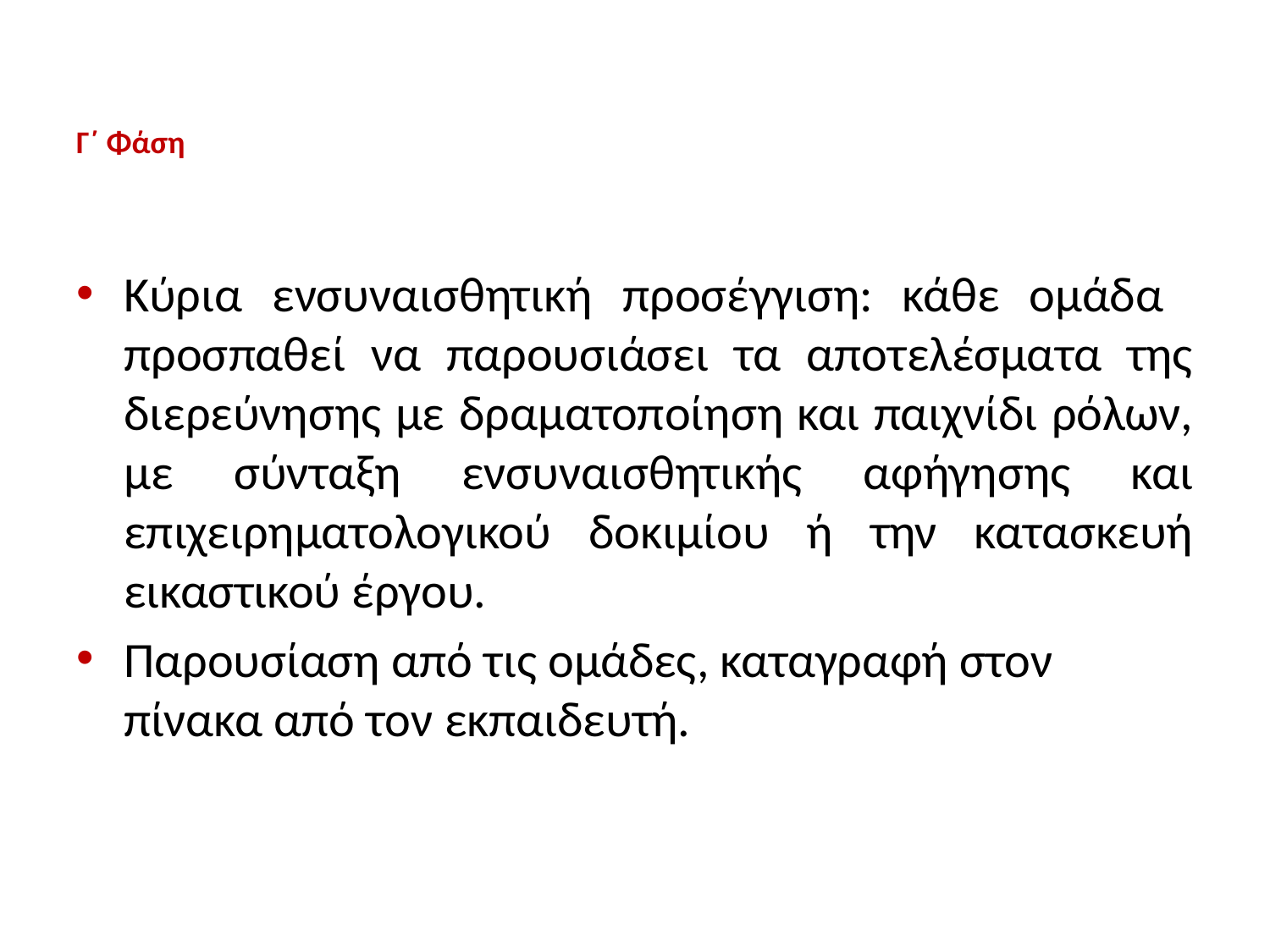

# Γ΄ Φάση
Κύρια ενσυναισθητική προσέγγιση: κάθε ομάδα  προσπαθεί να παρουσιάσει τα αποτελέσματα της διερεύνησης με δραματοποίηση και παιχνίδι ρόλων, με σύνταξη ενσυναισθητικής αφήγησης και επιχειρηματολογικού δοκιμίου ή την κατασκευή εικαστικού έργου.
Παρουσίαση από τις ομάδες, καταγραφή στον πίνακα από τον εκπαιδευτή.